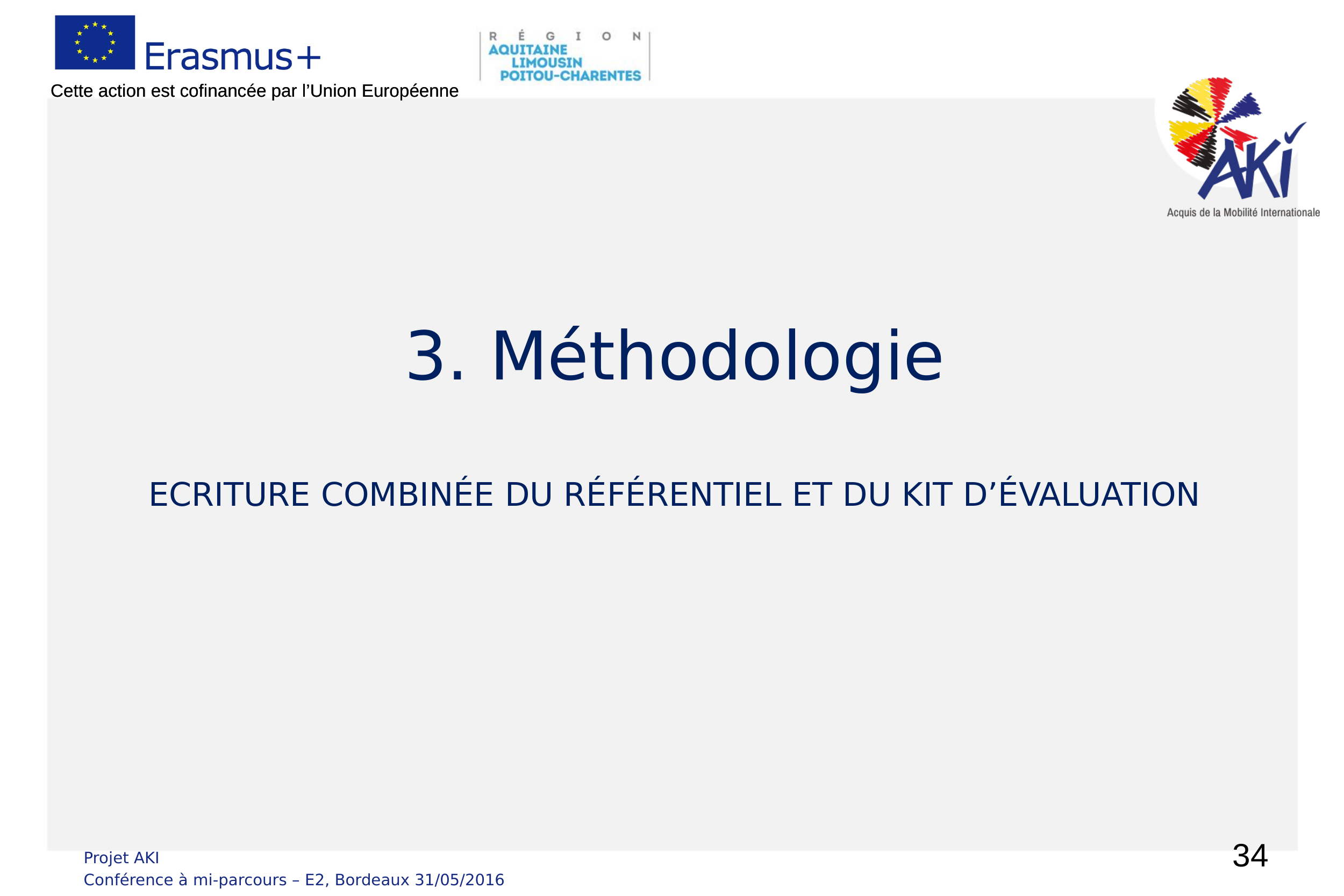

3. Méthodologie

ECRITURE COMBINÉE DU RÉFÉRENTIEL ET DU KIT D’ÉVALUATION

34
Projet AKI
Conférence à mi-parcours – E2, Bordeaux 31/05/2016